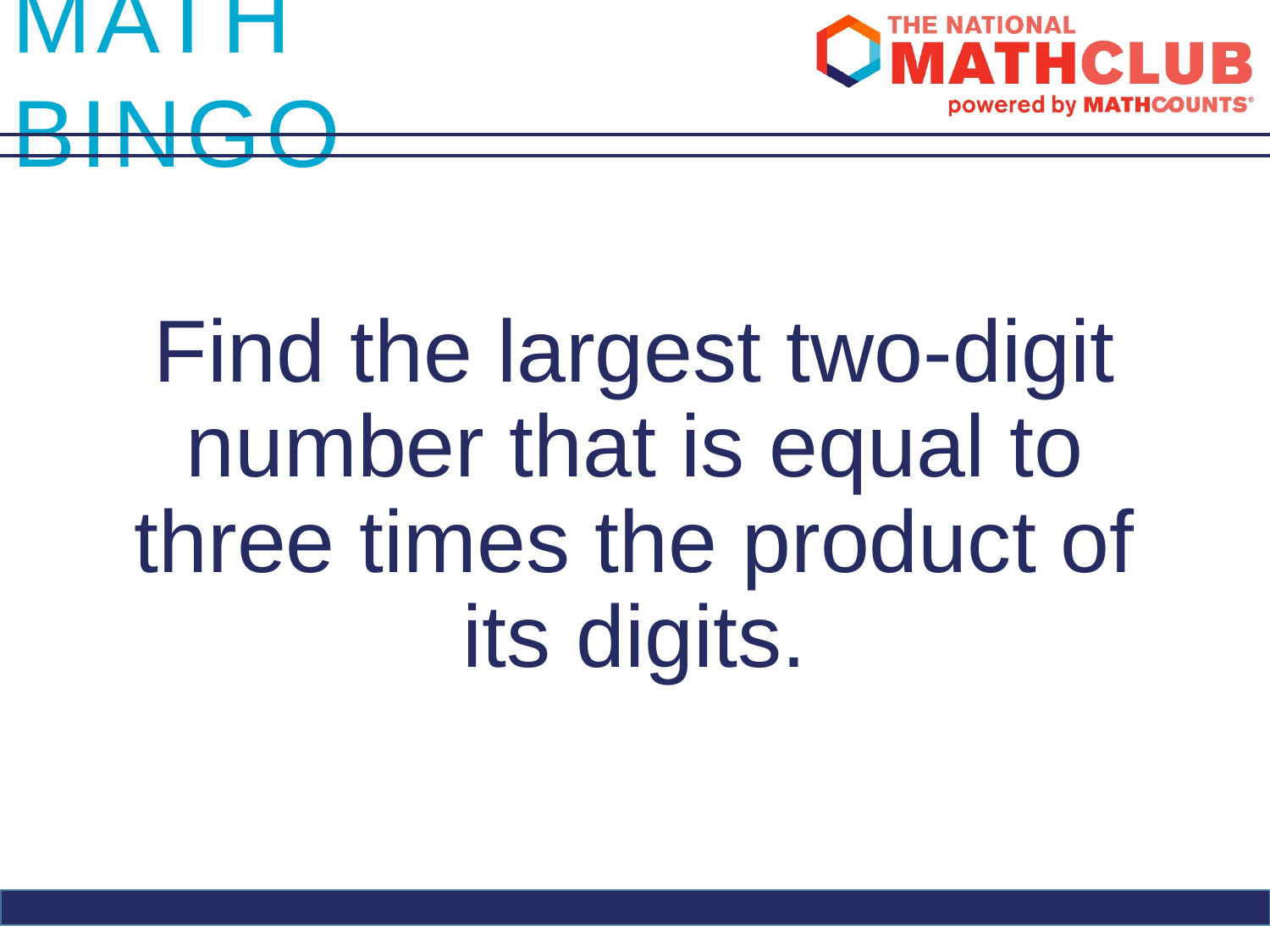

Find the largest two-digit number that is equal to three times the product of its digits.